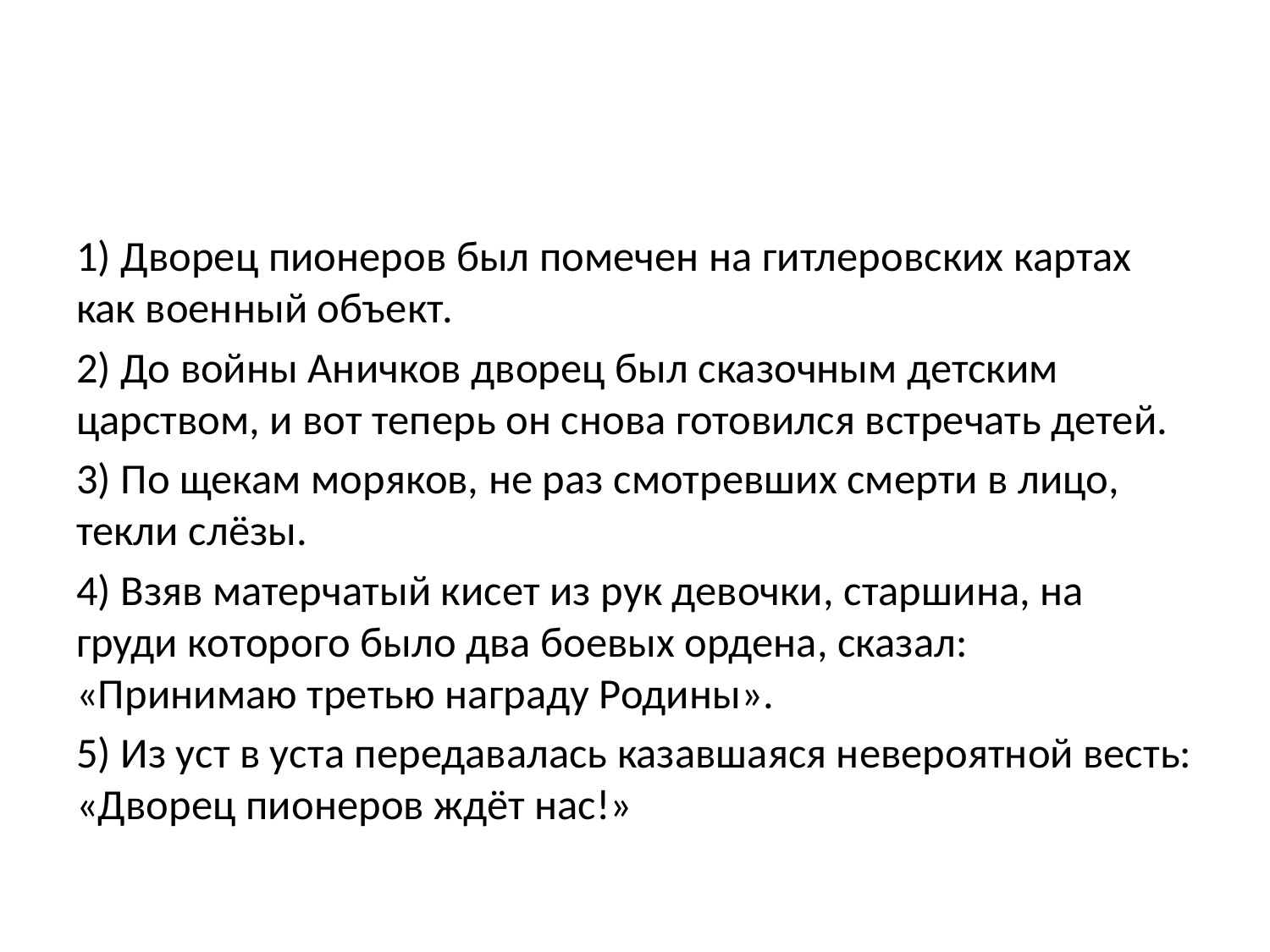

#
1) Дворец пионеров был помечен на гитлеровских картах как военный объект.
2) До войны Аничков дворец был сказочным детским царством, и вот теперь он снова готовился встречать детей.
3) По щекам моряков, не раз смотревших смерти в лицо, текли слёзы.
4) Взяв матерчатый кисет из рук девочки, старшина, на груди которого было два боевых ордена, сказал: «Принимаю третью награду Родины».
5) Из уст в уста передавалась казавшаяся невероятной весть: «Дворец пионеров ждёт нас!»